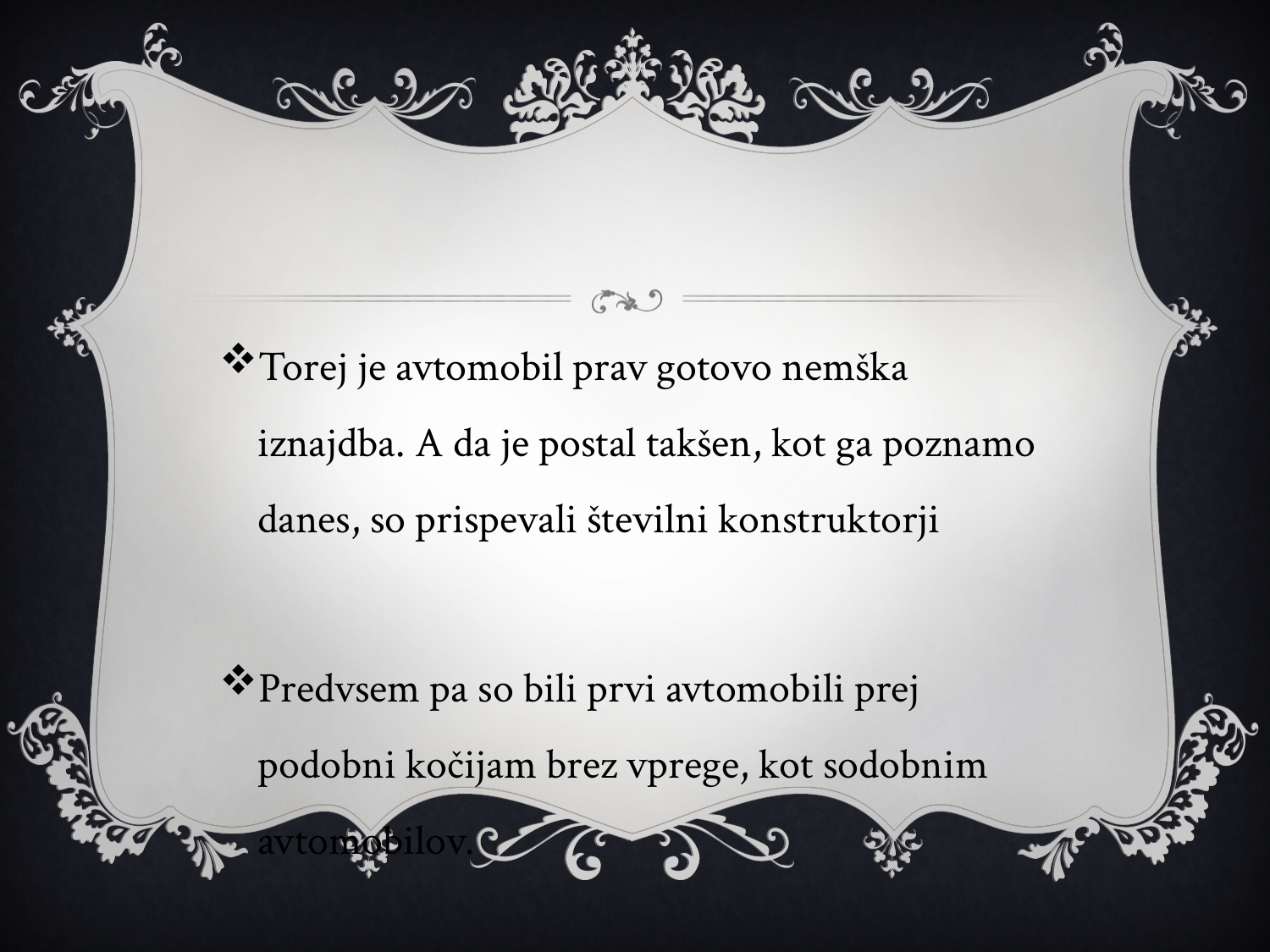

#
Torej je avtomobil prav gotovo nemška iznajdba. A da je postal takšen, kot ga poznamo danes, so prispevali številni konstruktorji

Predvsem pa so bili prvi avtomobili prej podobni kočijam brez vprege, kot sodobnim avtomobilov.